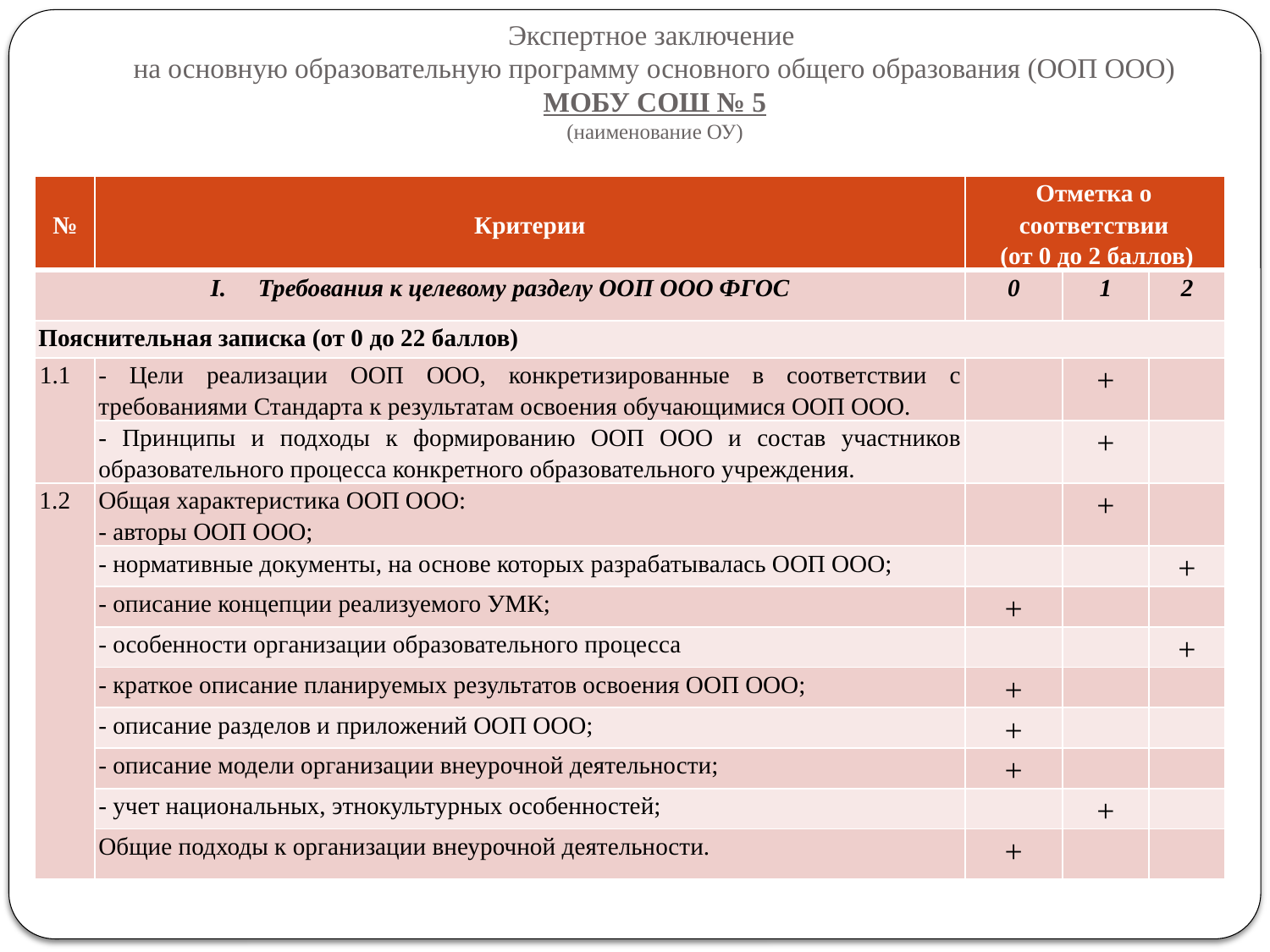

# Экспертное заключение на основную образовательную программу основного общего образования (ООП ООО) МОБУ СОШ № 5 (наименование ОУ)
| № | Критерии | Отметка о соответствии (от 0 до 2 баллов) |  |  |
| --- | --- | --- | --- | --- |
| Требования к целевому разделу ООП ООО ФГОС |  | 0 | 1 | 2 |
| Пояснительная записка (от 0 до 22 баллов) |  |  |  |  |
| 1.1 | - Цели реализации ООП ООО, конкретизированные в соответствии с требованиями Стандарта к результатам освоения обучающимися ООП ООО. |  | + |  |
|  | - Принципы и подходы к формированию ООП ООО и состав участников образовательного процесса конкретного образовательного учреждения. |  | + |  |
| 1.2 | Общая характеристика ООП ООО: - авторы ООП ООО; |  | + |  |
|  | - нормативные документы, на основе которых разрабатывалась ООП ООО; |  |  | + |
|  | - описание концепции реализуемого УМК; | + |  |  |
|  | - особенности организации образовательного процесса |  |  | + |
|  | - краткое описание планируемых результатов освоения ООП ООО; | + |  |  |
|  | - описание разделов и приложений ООП ООО; | + |  |  |
|  | - описание модели организации внеурочной деятельности; | + |  |  |
|  | - учет национальных, этнокультурных особенностей; |  | + |  |
|  | Общие подходы к организации внеурочной деятельности. | + |  |  |